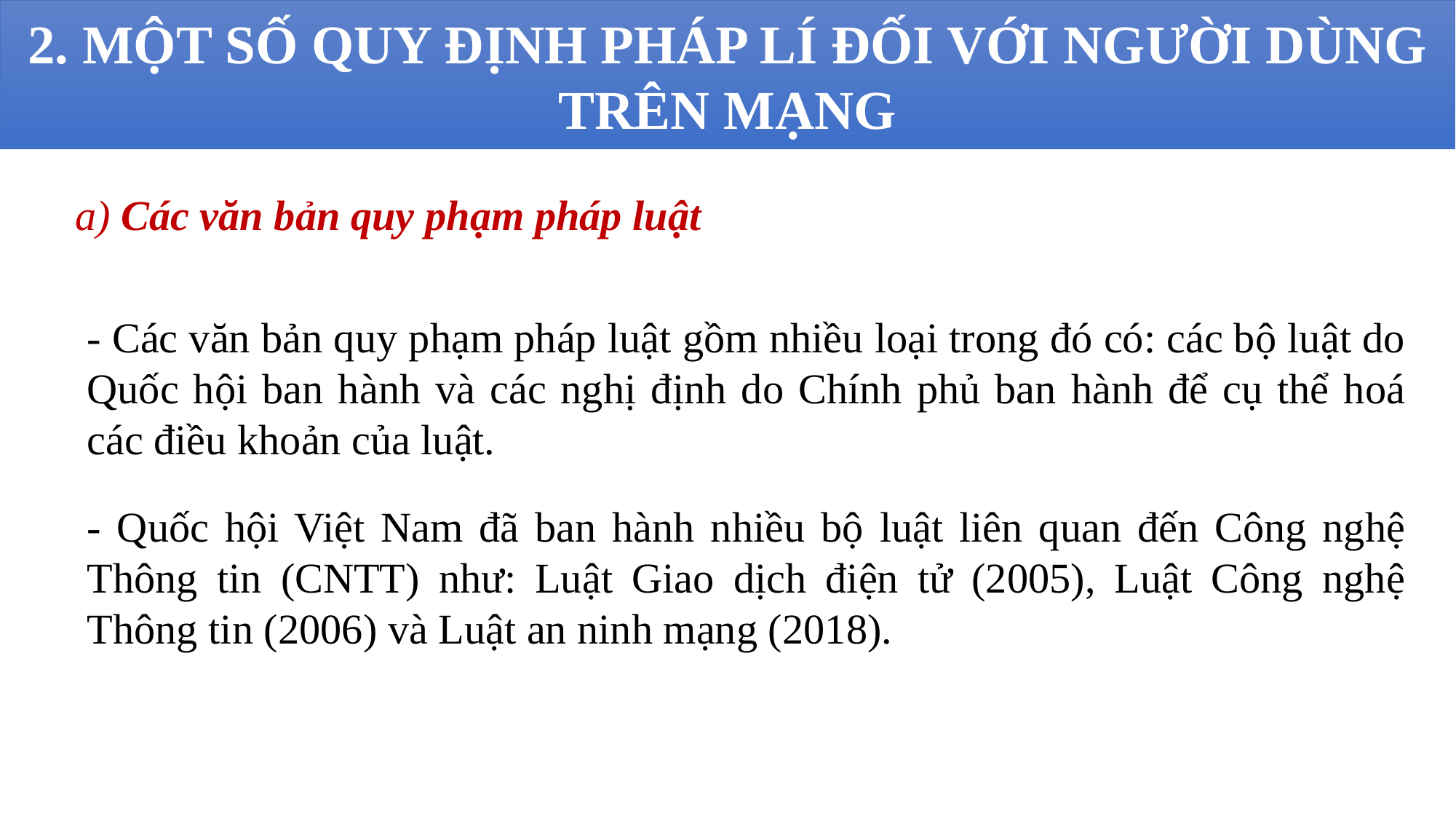

# 2. MỘT SỐ QUY ĐỊNH PHÁP LÍ ĐỐI VỚI NGƯỜI DÙNG TRÊN MẠNG
a) Các văn bản quy phạm pháp luật
- Các văn bản quy phạm pháp luật gồm nhiều loại trong đó có: các bộ luật do Quốc hội ban hành và các nghị định do Chính phủ ban hành để cụ thể hoá các điều khoản của luật.
- Quốc hội Việt Nam đã ban hành nhiều bộ luật liên quan đến Công nghệ Thông tin (CNTT) như: Luật Giao dịch điện tử (2005), Luật Công nghệ Thông tin (2006) và Luật an ninh mạng (2018).